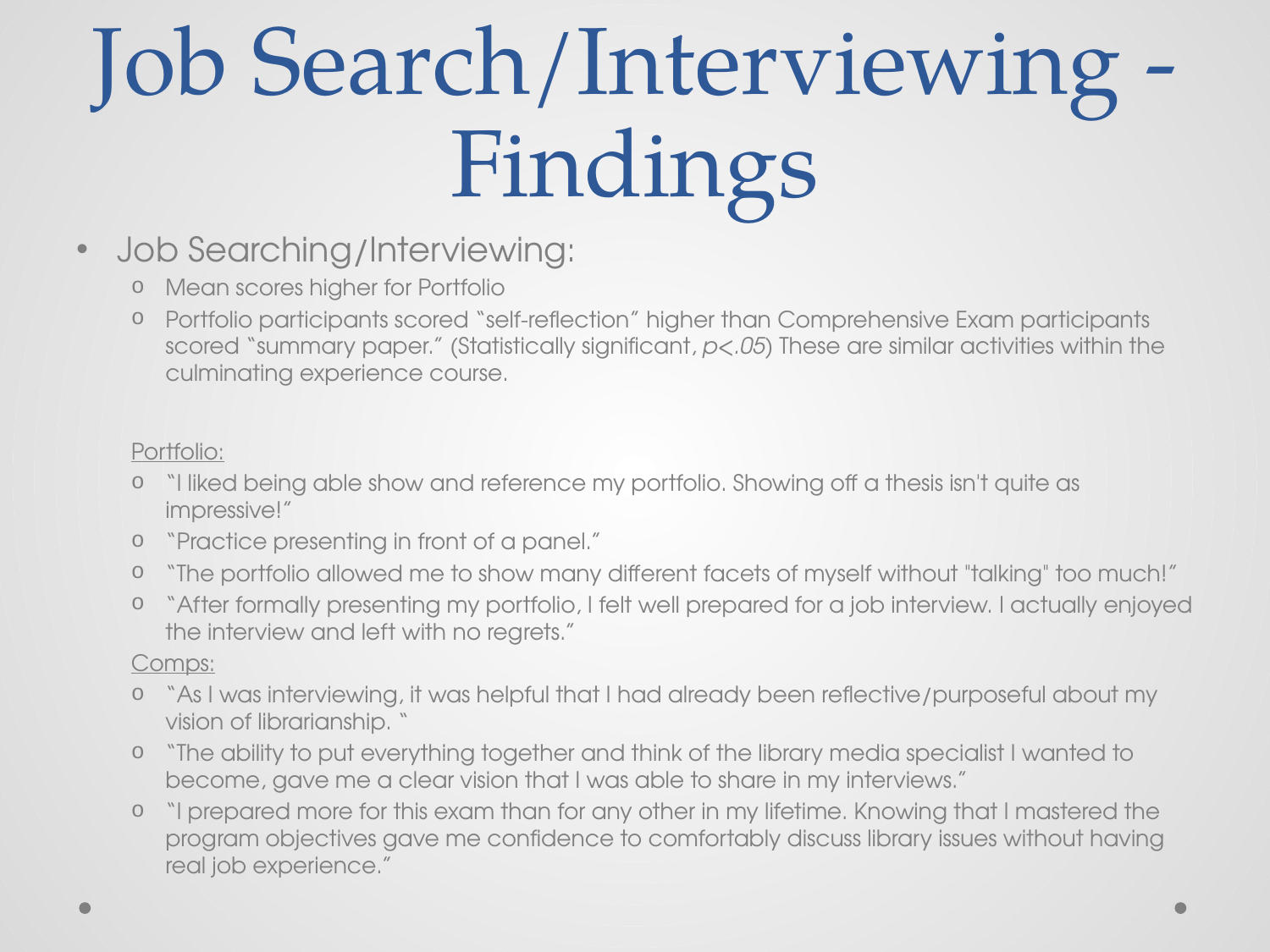

# Job Search/Interviewing - Findings
Job Searching/Interviewing:
Mean scores higher for Portfolio
Portfolio participants scored “self-reflection” higher than Comprehensive Exam participants scored “summary paper.” (Statistically significant, p<.05) These are similar activities within the culminating experience course.

Portfolio:
“I liked being able show and reference my portfolio. Showing off a thesis isn't quite as impressive!”
“Practice presenting in front of a panel.”
“The portfolio allowed me to show many different facets of myself without "talking" too much!”
“After formally presenting my portfolio, I felt well prepared for a job interview. I actually enjoyed the interview and left with no regrets.”
Comps:
“As I was interviewing, it was helpful that I had already been reflective/purposeful about my vision of librarianship. “
“The ability to put everything together and think of the library media specialist I wanted to become, gave me a clear vision that I was able to share in my interviews.”
“I prepared more for this exam than for any other in my lifetime. Knowing that I mastered the program objectives gave me confidence to comfortably discuss library issues without having real job experience.”